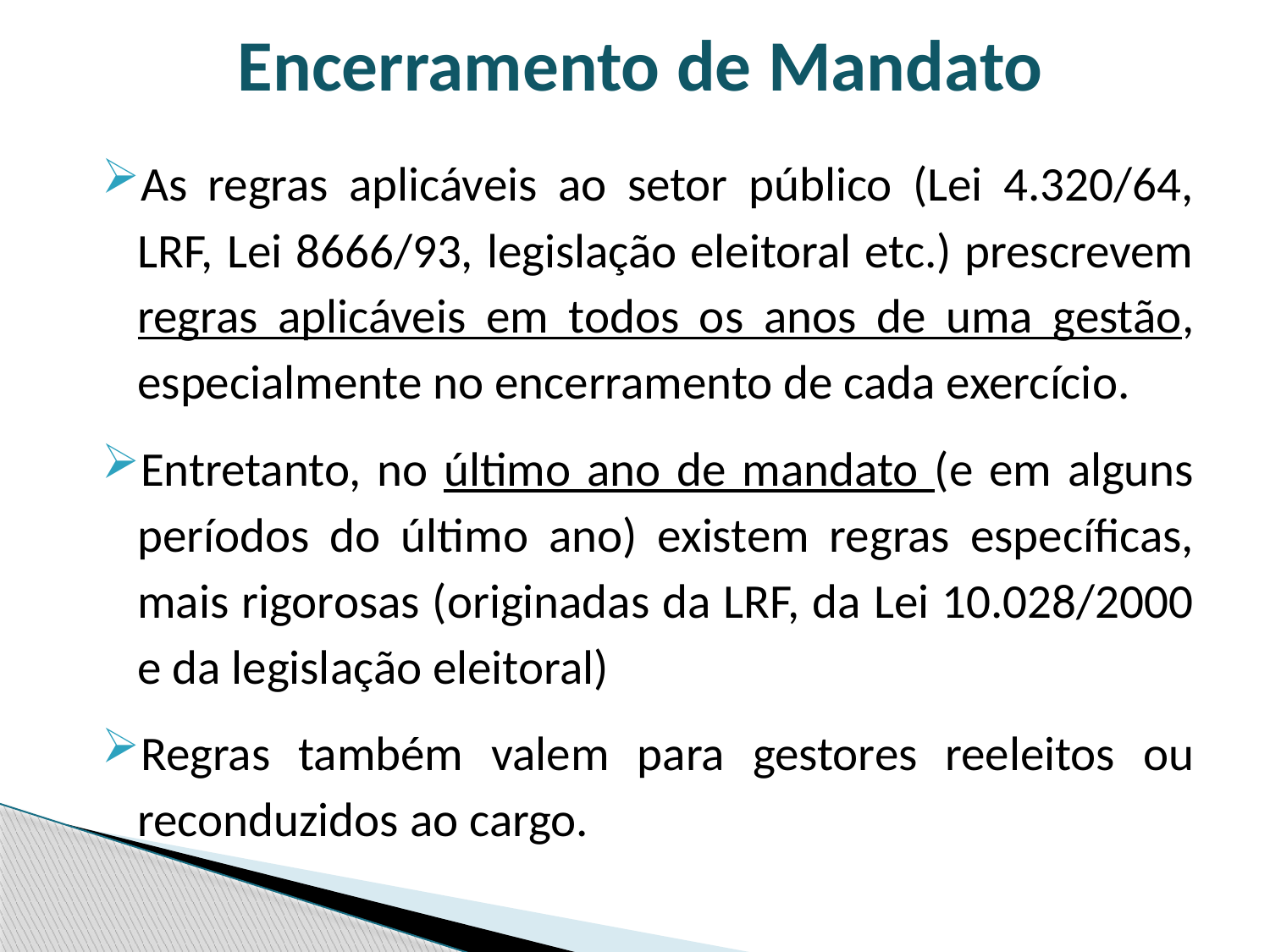

Encerramento de Mandato
As regras aplicáveis ao setor público (Lei 4.320/64, LRF, Lei 8666/93, legislação eleitoral etc.) prescrevem regras aplicáveis em todos os anos de uma gestão, especialmente no encerramento de cada exercício.
Entretanto, no último ano de mandato (e em alguns períodos do último ano) existem regras específicas, mais rigorosas (originadas da LRF, da Lei 10.028/2000 e da legislação eleitoral)
Regras também valem para gestores reeleitos ou reconduzidos ao cargo.